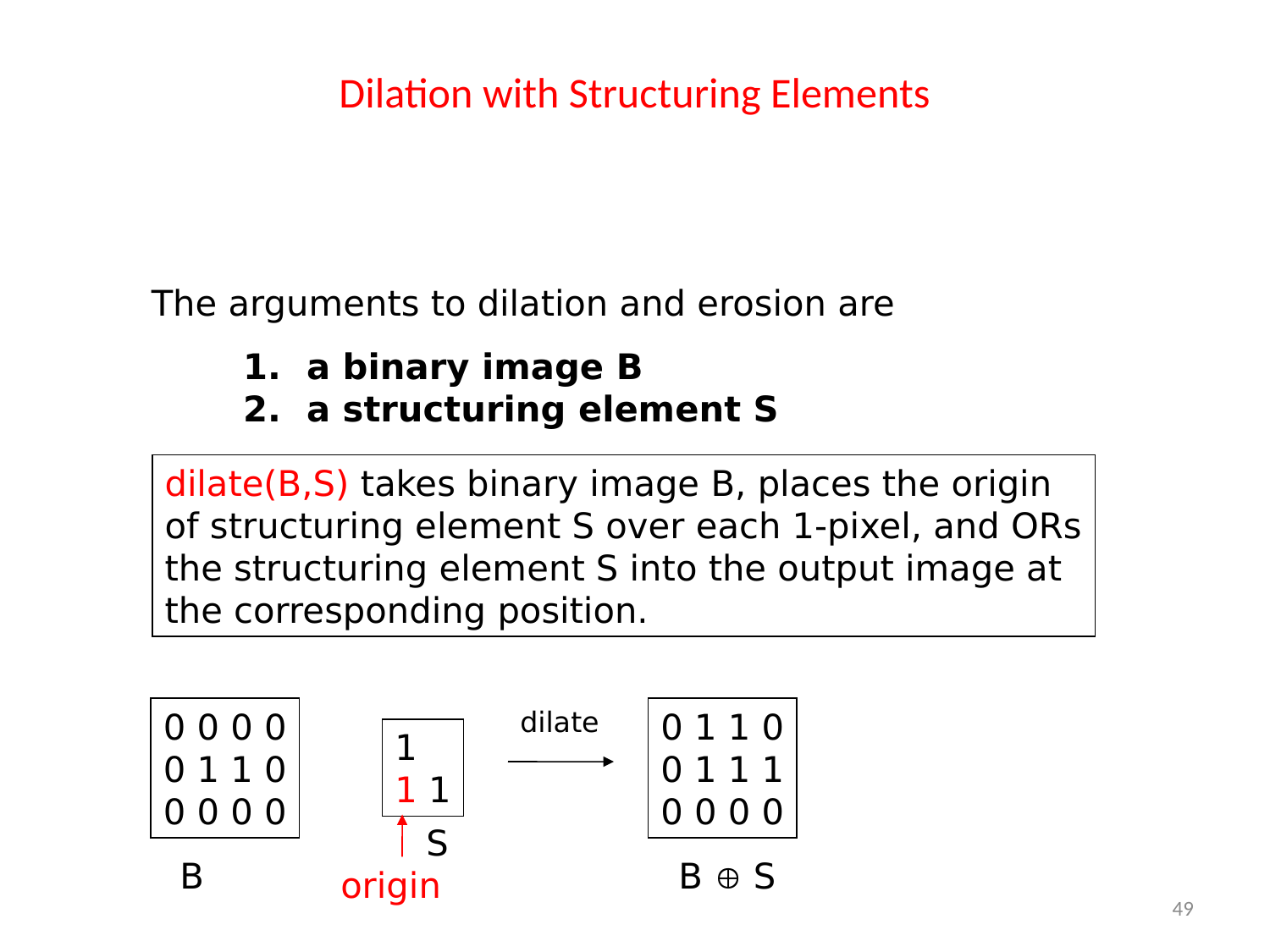

# Dilation with Structuring Elements
The arguments to dilation and erosion are
a binary image B
a structuring element S
dilate(B,S) takes binary image B, places the origin
of structuring element S over each 1-pixel, and ORs
the structuring element S into the output image at
the corresponding position.
0 0 0 0
0 1 1 0
0 0 0 0
dilate
0 1 1 0
0 1 1 1
0 0 0 0
1
1 1

S
B
B ⊕ S
origin
49